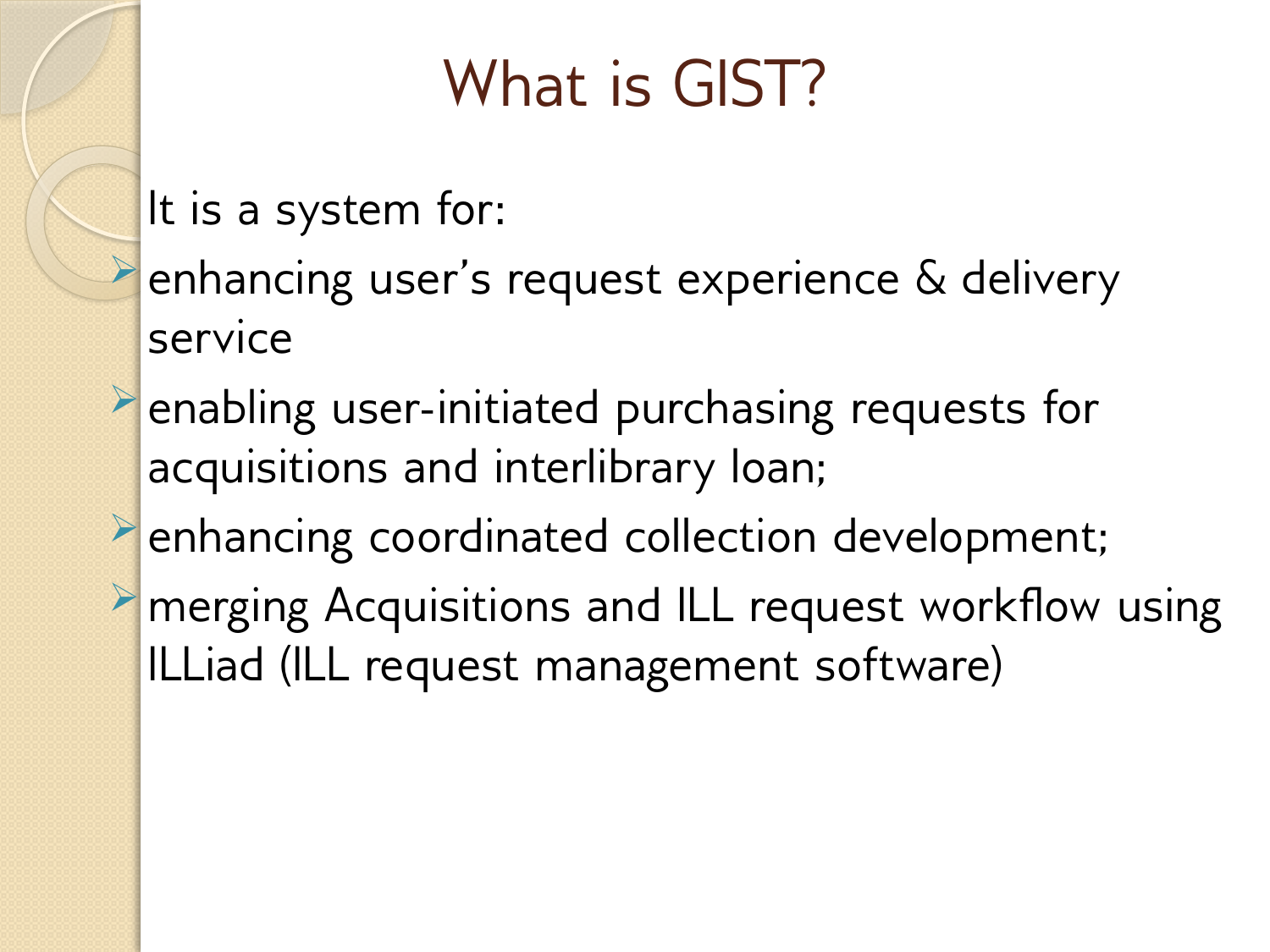

# What is GIST?
	It is a system for:
enhancing user’s request experience & delivery service
enabling user-initiated purchasing requests for acquisitions and interlibrary loan;
enhancing coordinated collection development;
merging Acquisitions and ILL request workflow using ILLiad (ILL request management software)